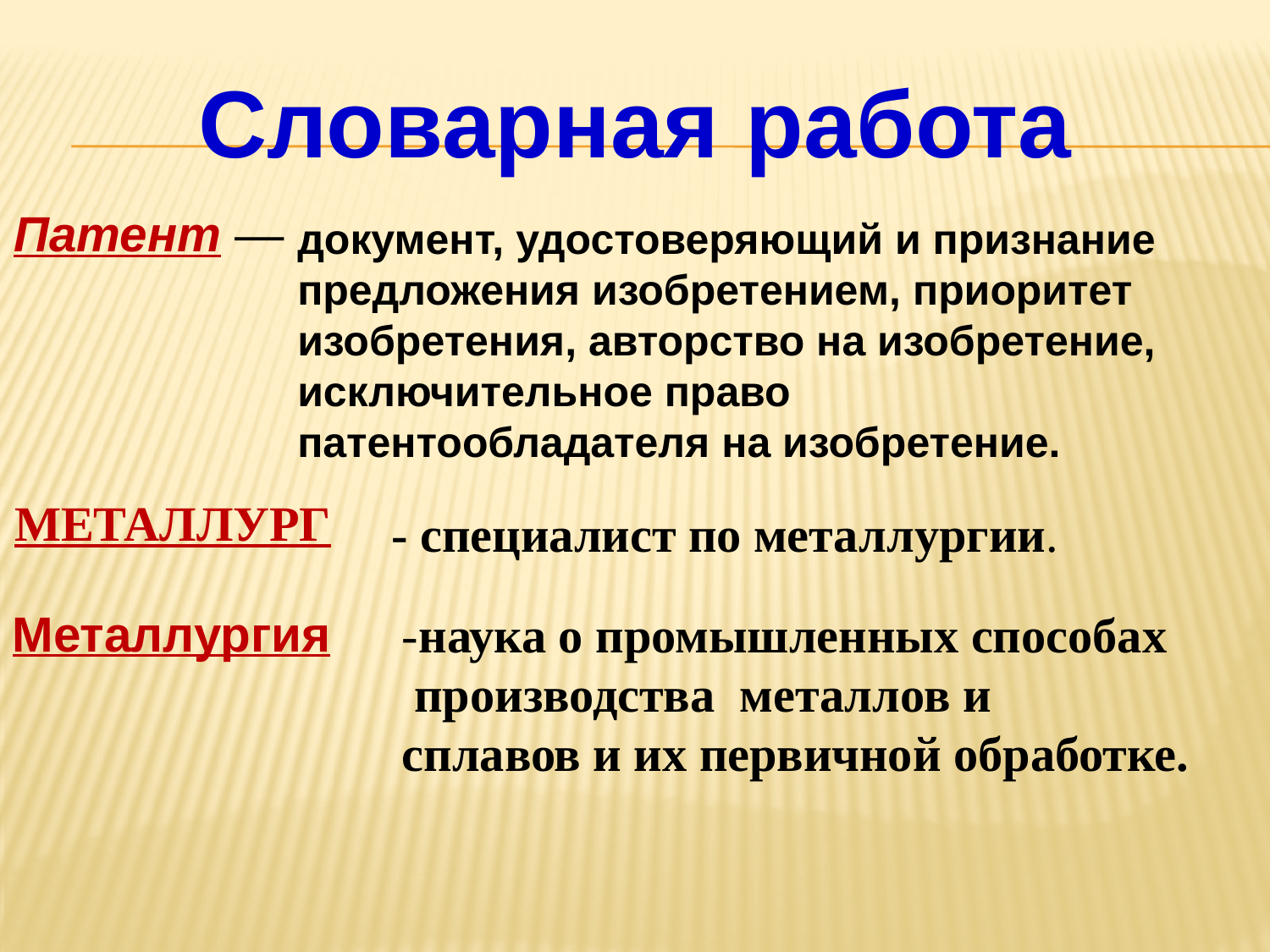

Словарная работа
Патент —
документ, удостоверяющий и признание предложения изобретением, приоритет изобретения, авторство на изобретение, исключительное право патентообладателя на изобретение.
МЕТАЛЛУРГ
- специалист по металлургии.
Металлургия
-наука о промышленных способах
 производства  металлов и
сплавов и их первичной обработке.